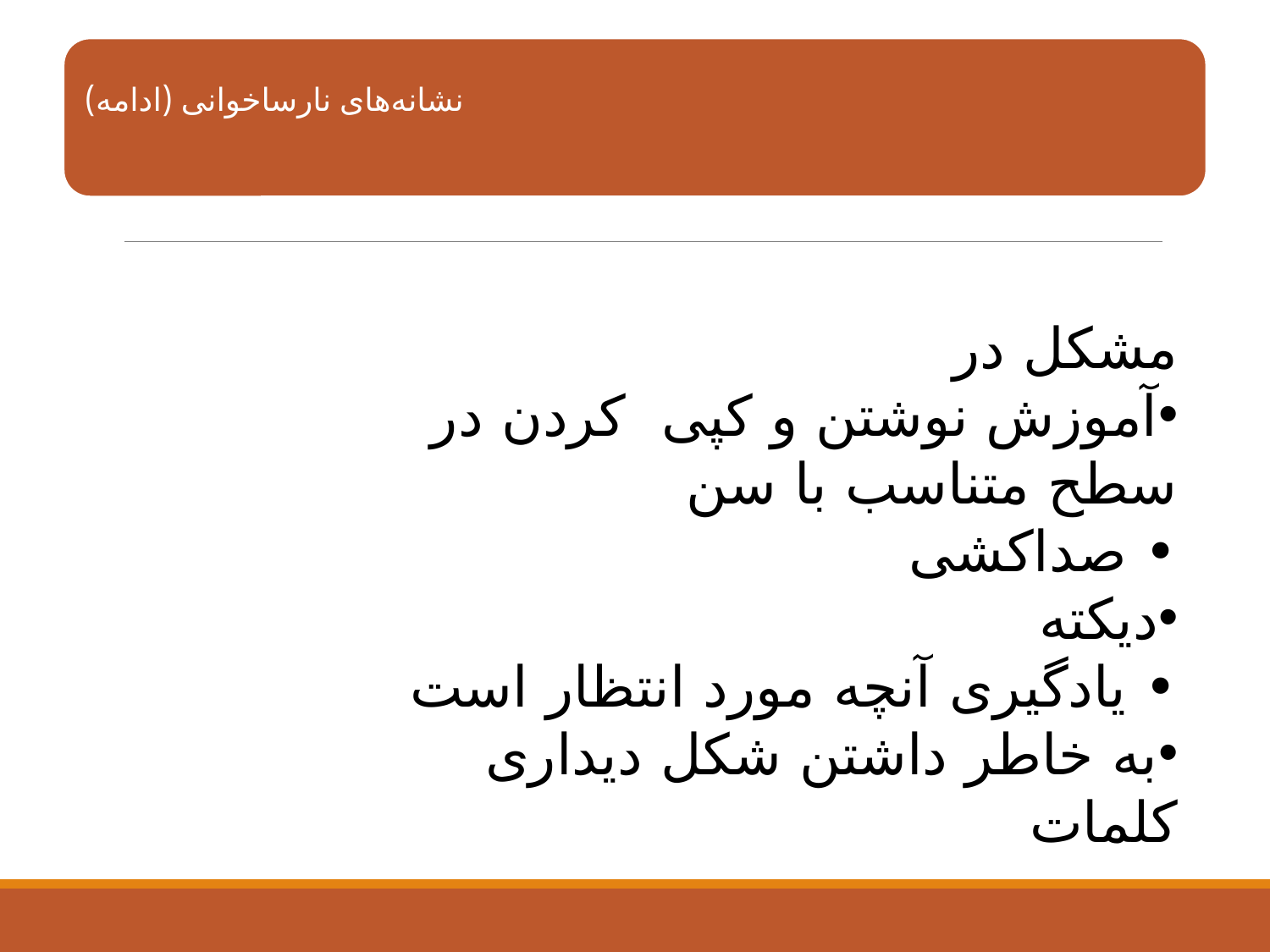

نشانه‌های نارساخوانی (ادامه)

مشکل در
آموزش نوشتن و کپی  کردن در سطح متناسب با سن
• صداکشی
دیکته
• یادگیری آنچه مورد انتظار است
به خاطر داشتن شکل دیداری کلمات